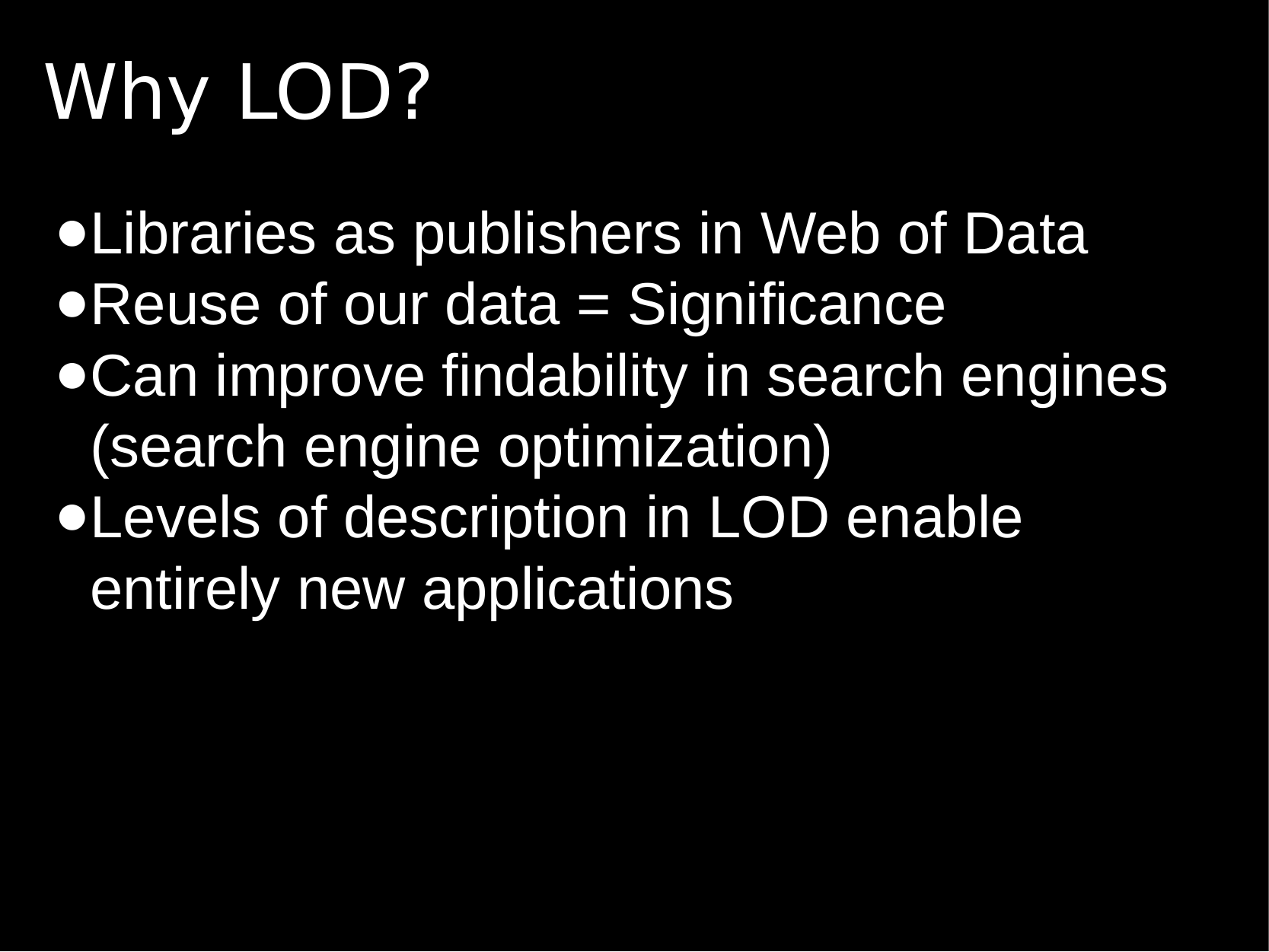

# Why LOD?
Libraries as publishers in Web of Data
Reuse of our data = Significance
Can improve findability in search engines (search engine optimization)
Levels of description in LOD enable entirely new applications